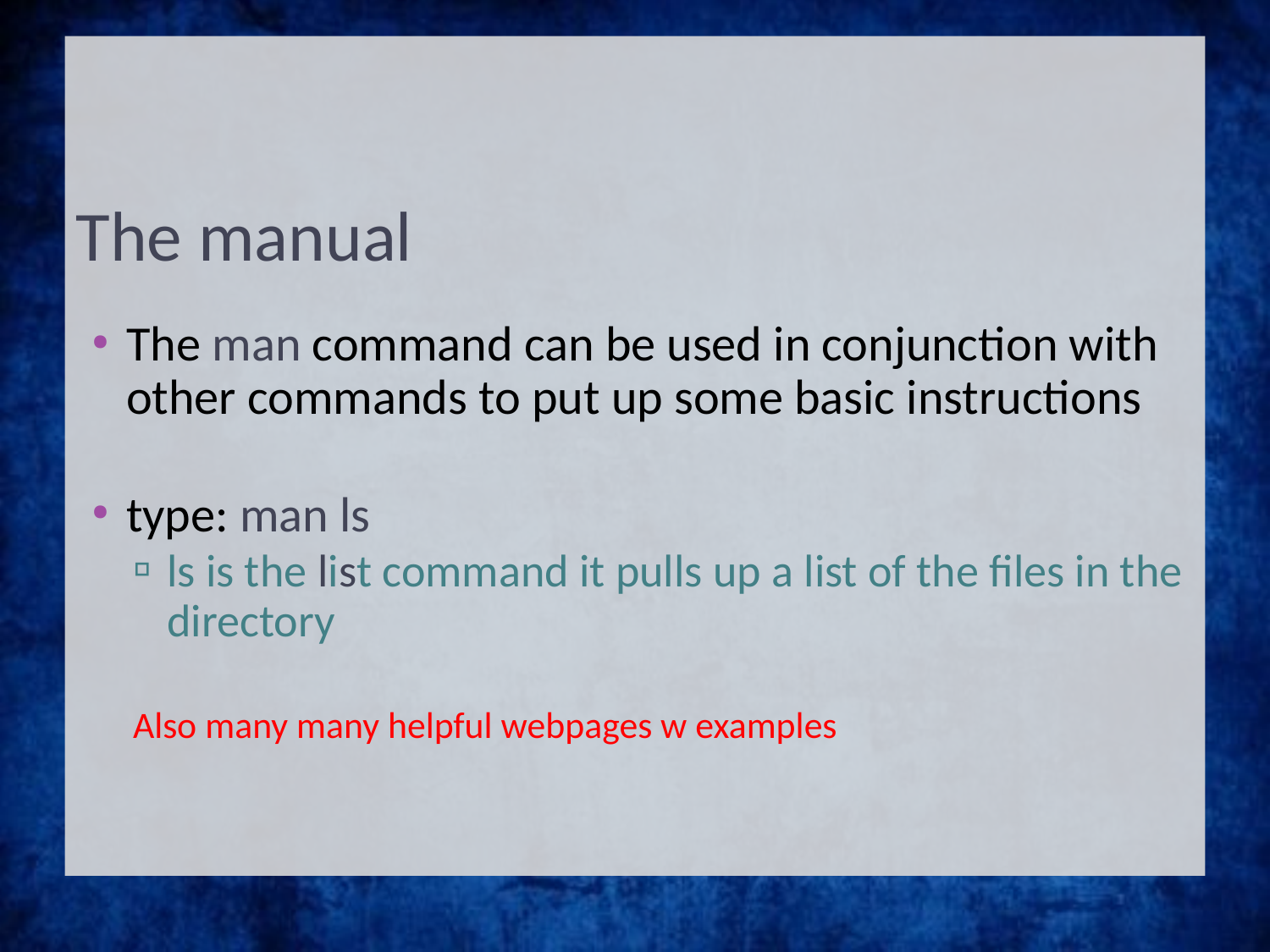

The manual
The man command can be used in conjunction with other commands to put up some basic instructions

type: man ls
ls is the list command it pulls up a list of the files in the directory

Also many many helpful webpages w examples